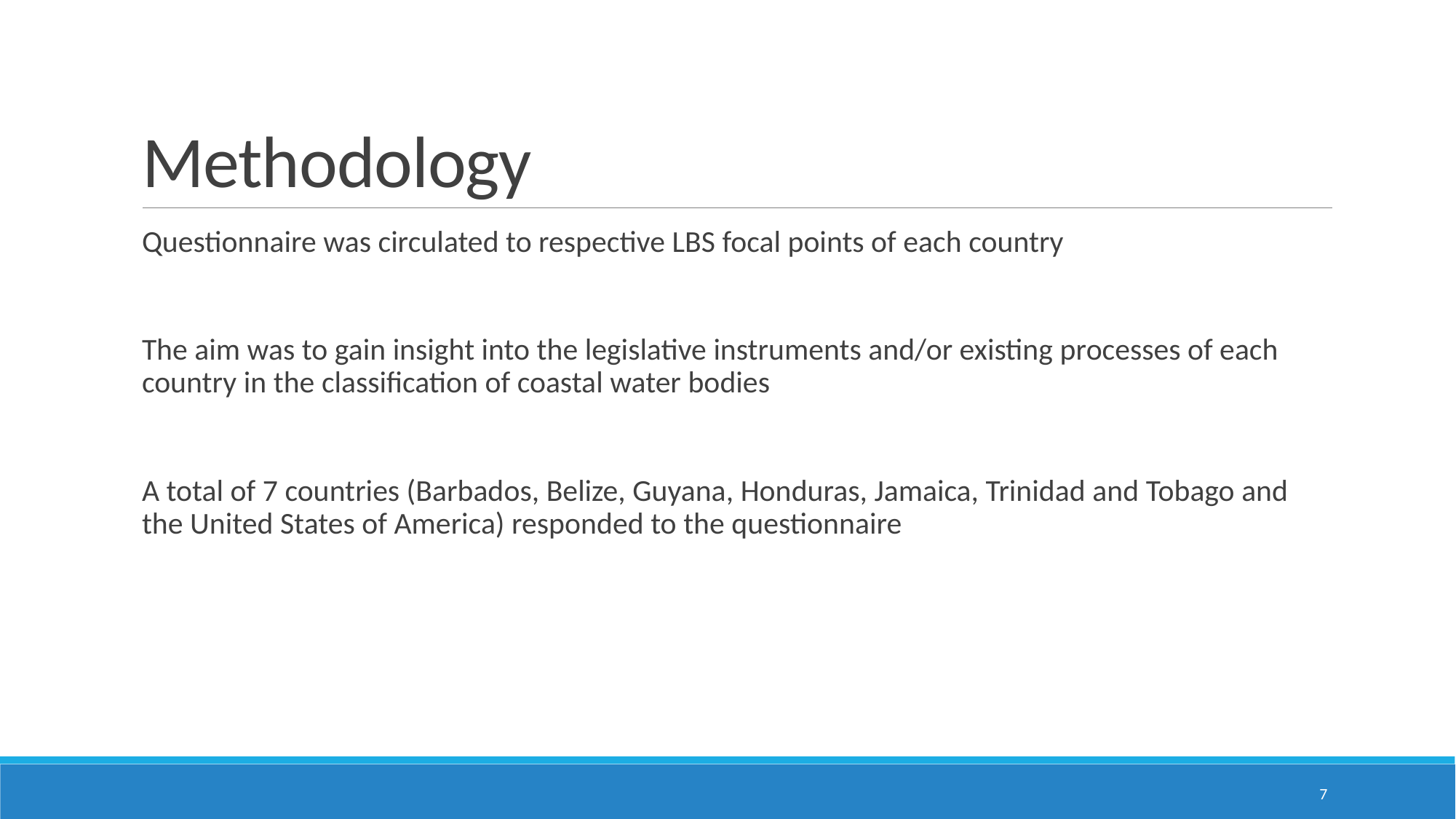

# Methodology
Questionnaire was circulated to respective LBS focal points of each country

The aim was to gain insight into the legislative instruments and/or existing processes of each country in the classification of coastal water bodies

A total of 7 countries (Barbados, Belize, Guyana, Honduras, Jamaica, Trinidad and Tobago and the United States of America) responded to the questionnaire

7